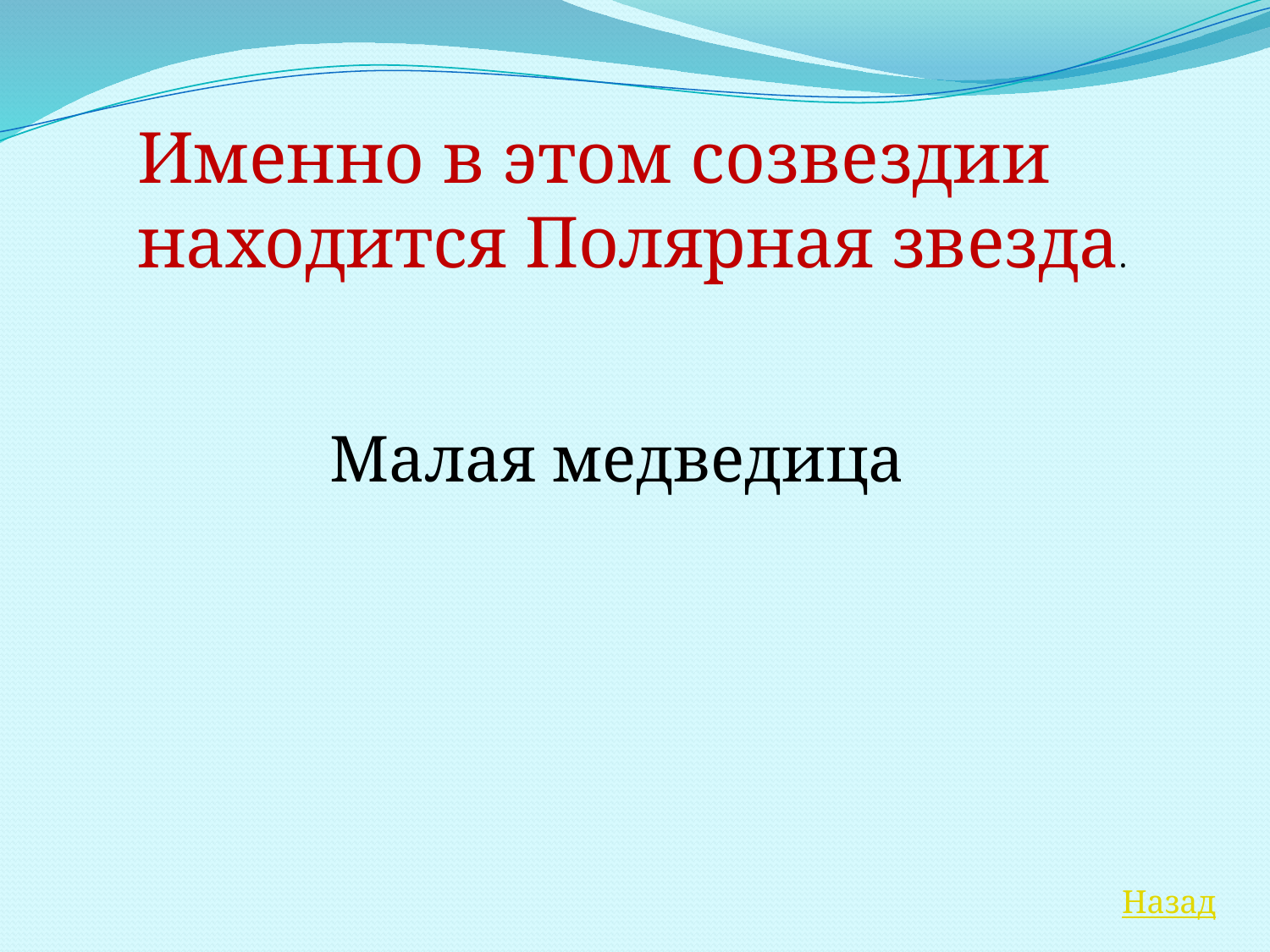

Именно в этом созвездии находится Полярная звезда.
Малая медведица
Назад